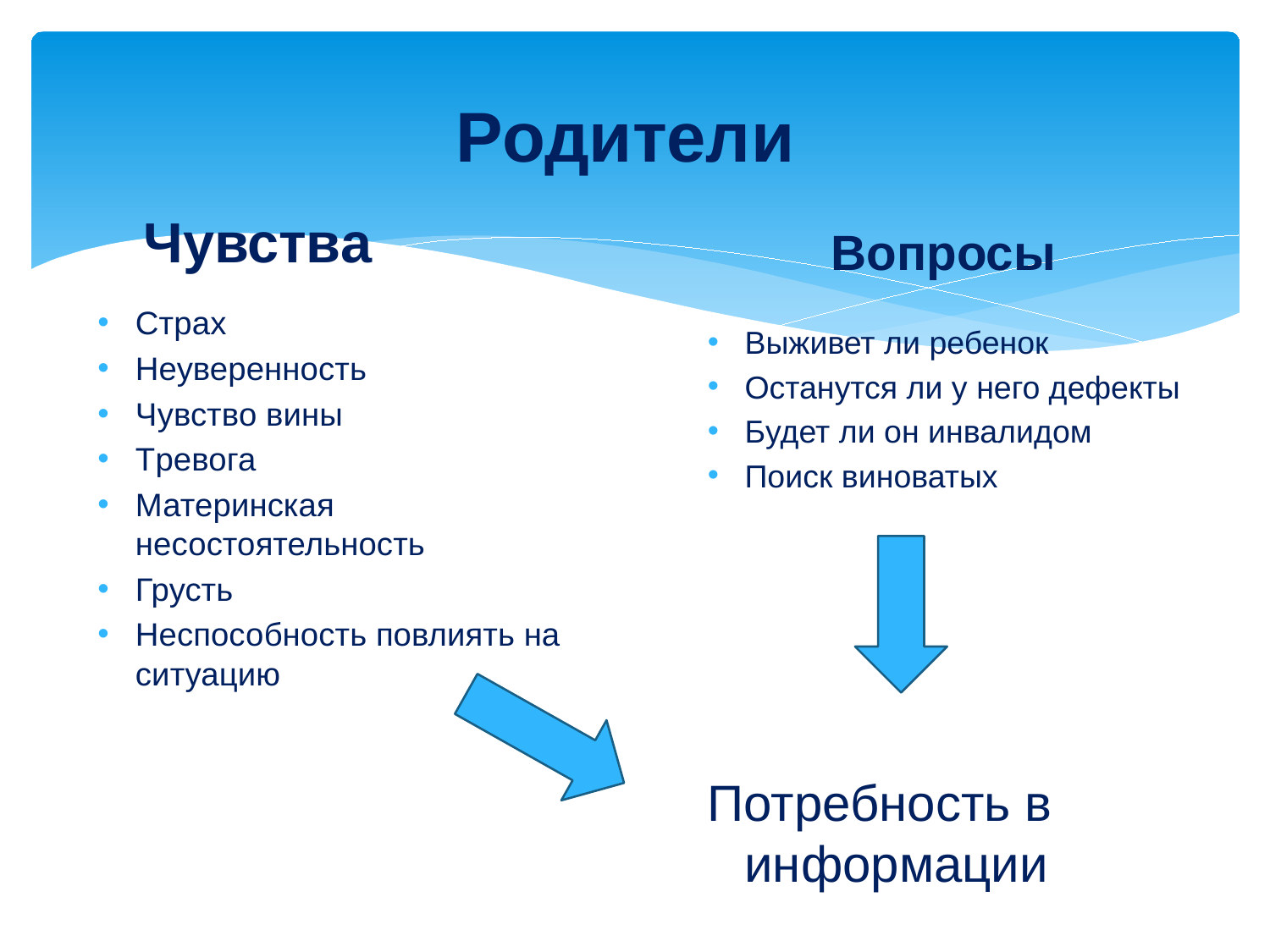

# Родители
Чувства
Вопросы
Страх
Неуверенность
Чувство вины
Тревога
Материнская несостоятельность
Грусть
Неспособность повлиять на ситуацию

Выживет ли ребенок
Останутся ли у него дефекты
Будет ли он инвалидом
Поиск виноватых

Потребность в информации